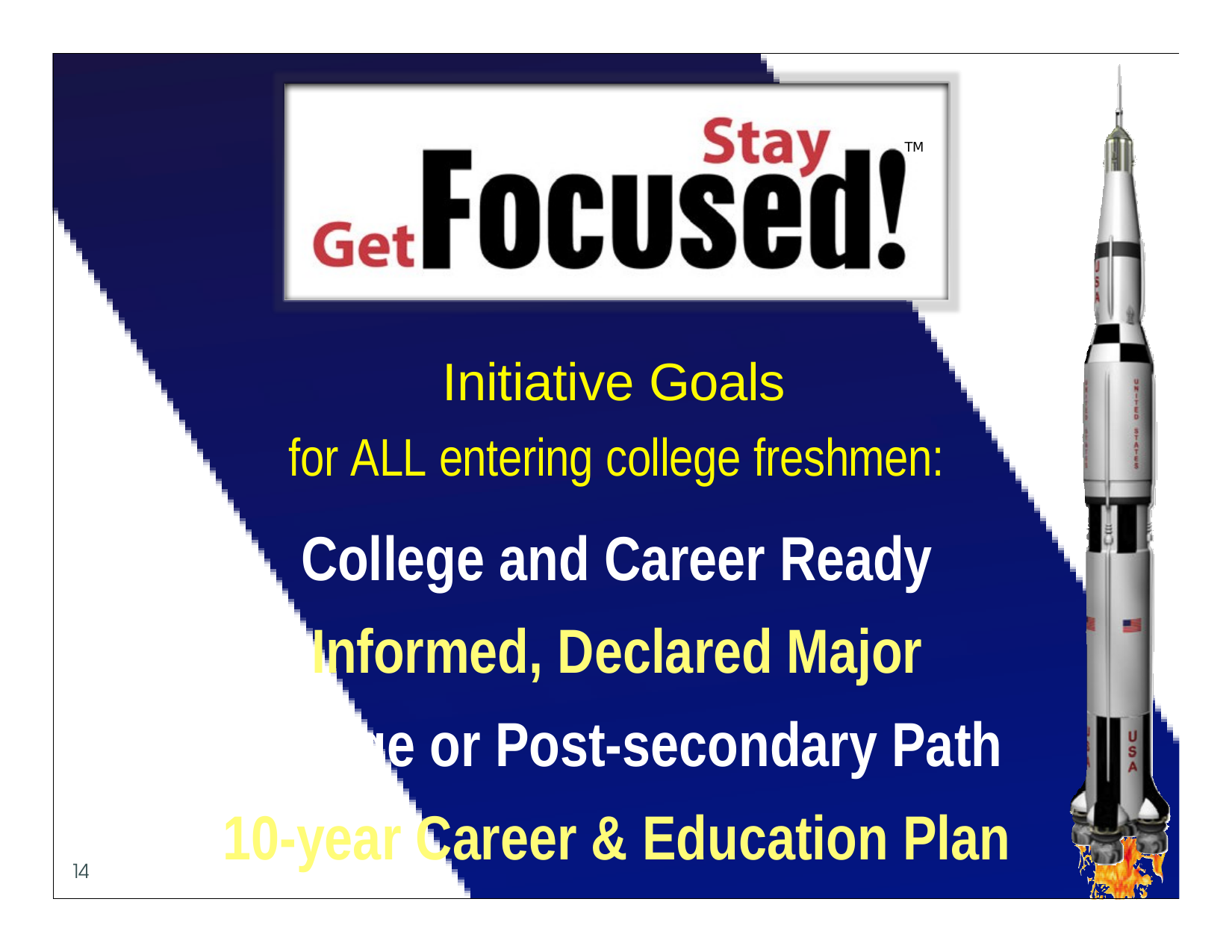

TM

Initiative Goals
for ALL entering college freshmen:
College and Career Ready Informed, Declared Major College or Post-secondary Path 10-year Career & Education Plan

14